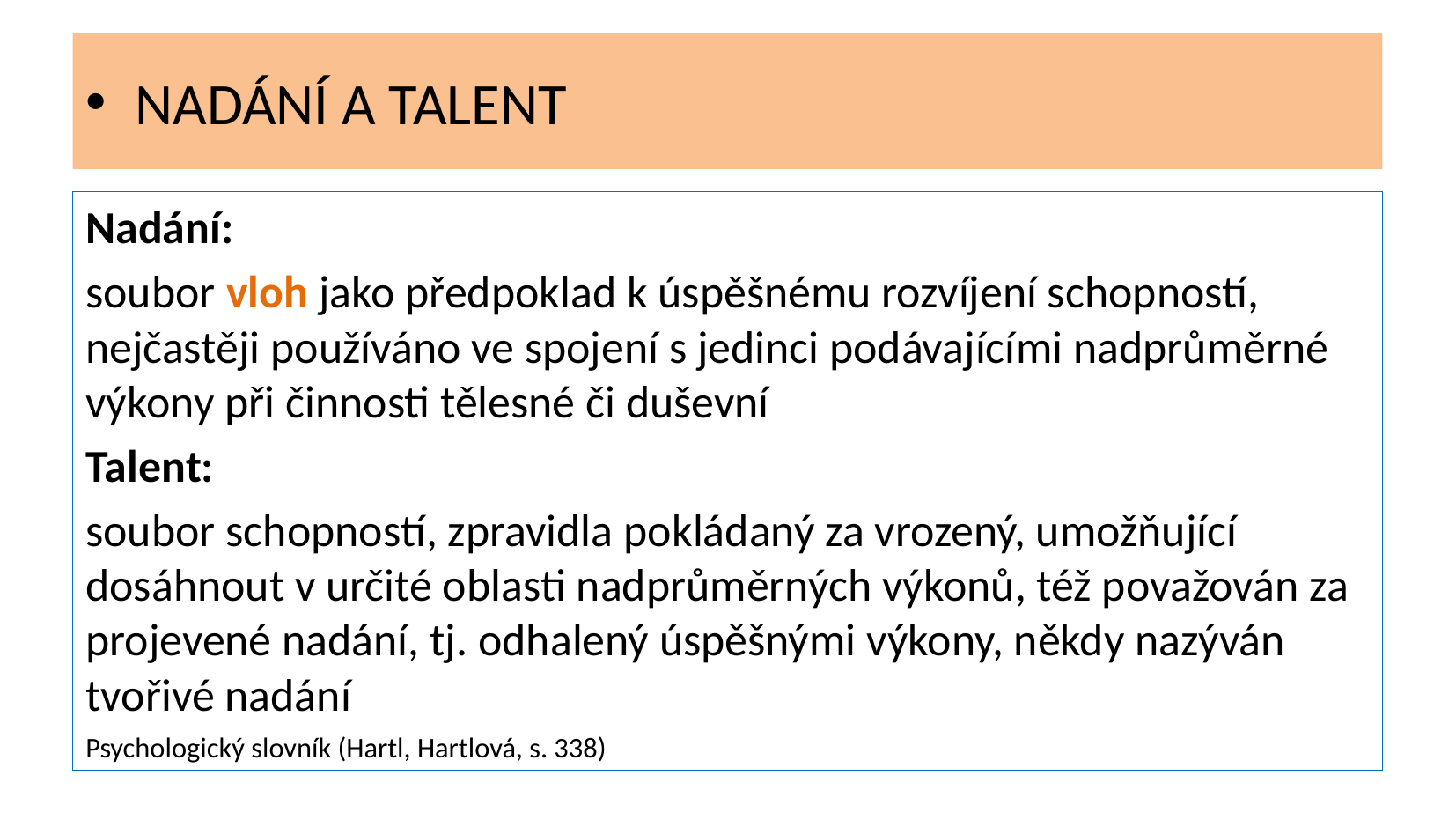

NADÁNÍ A TALENT
Nadání:
soubor vloh jako předpoklad k úspěšnému rozvíjení schopností, nejčastěji používáno ve spojení s jedinci podávajícími nadprůměrné výkony při činnosti tělesné či duševní
Talent:
soubor schopností, zpravidla pokládaný za vrozený, umožňující dosáhnout v určité oblasti nadprůměrných výkonů, též považován za projevené nadání, tj. odhalený úspěšnými výkony, někdy nazýván tvořivé nadání
Psychologický slovník (Hartl, Hartlová, s. 338)